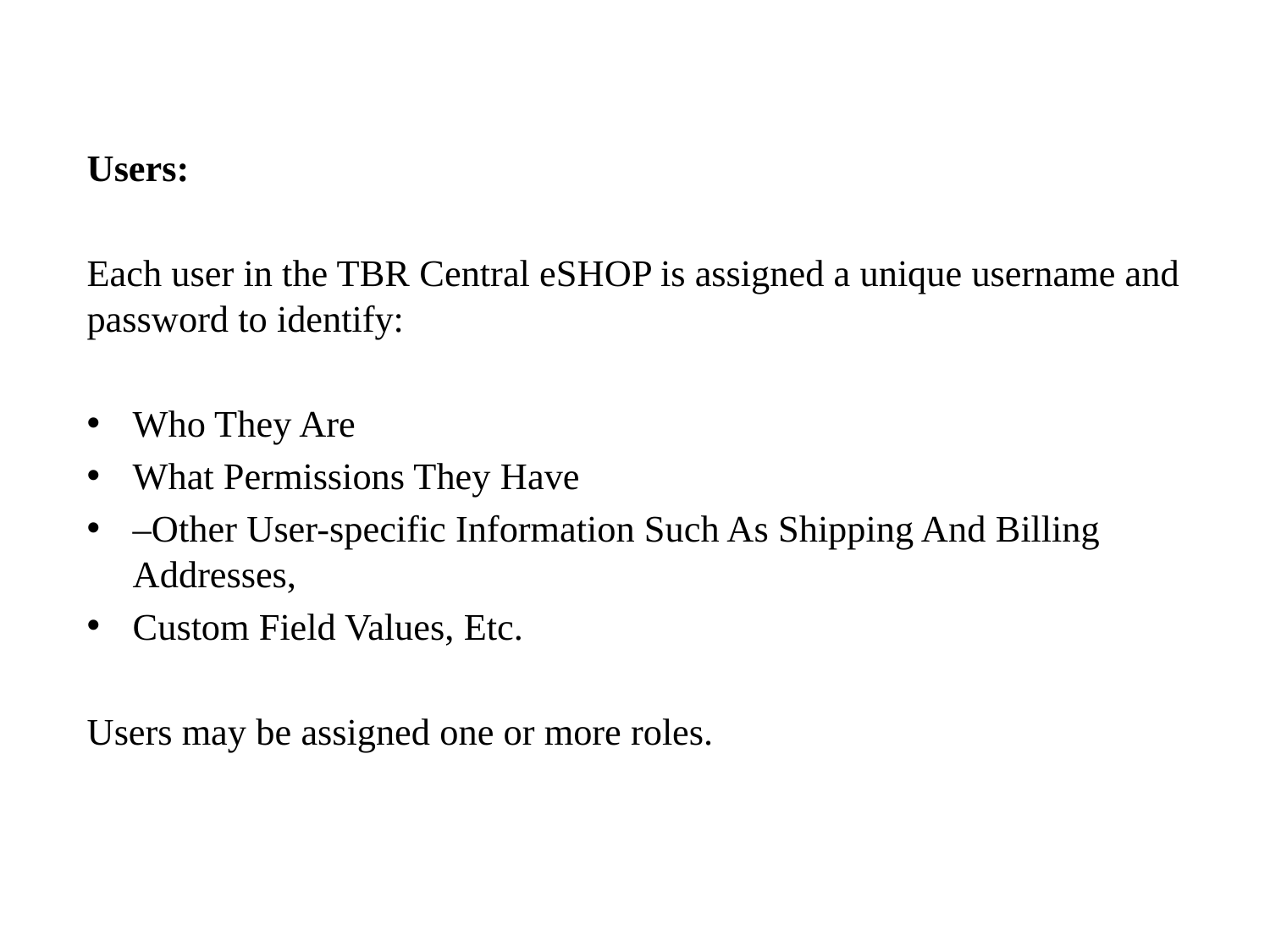

Users:

Each user in the TBR Central eSHOP is assigned a unique username and password to identify:

Who They Are
What Permissions They Have
–Other User-specific Information Such As Shipping And Billing Addresses,
Custom Field Values, Etc.

Users may be assigned one or more roles.